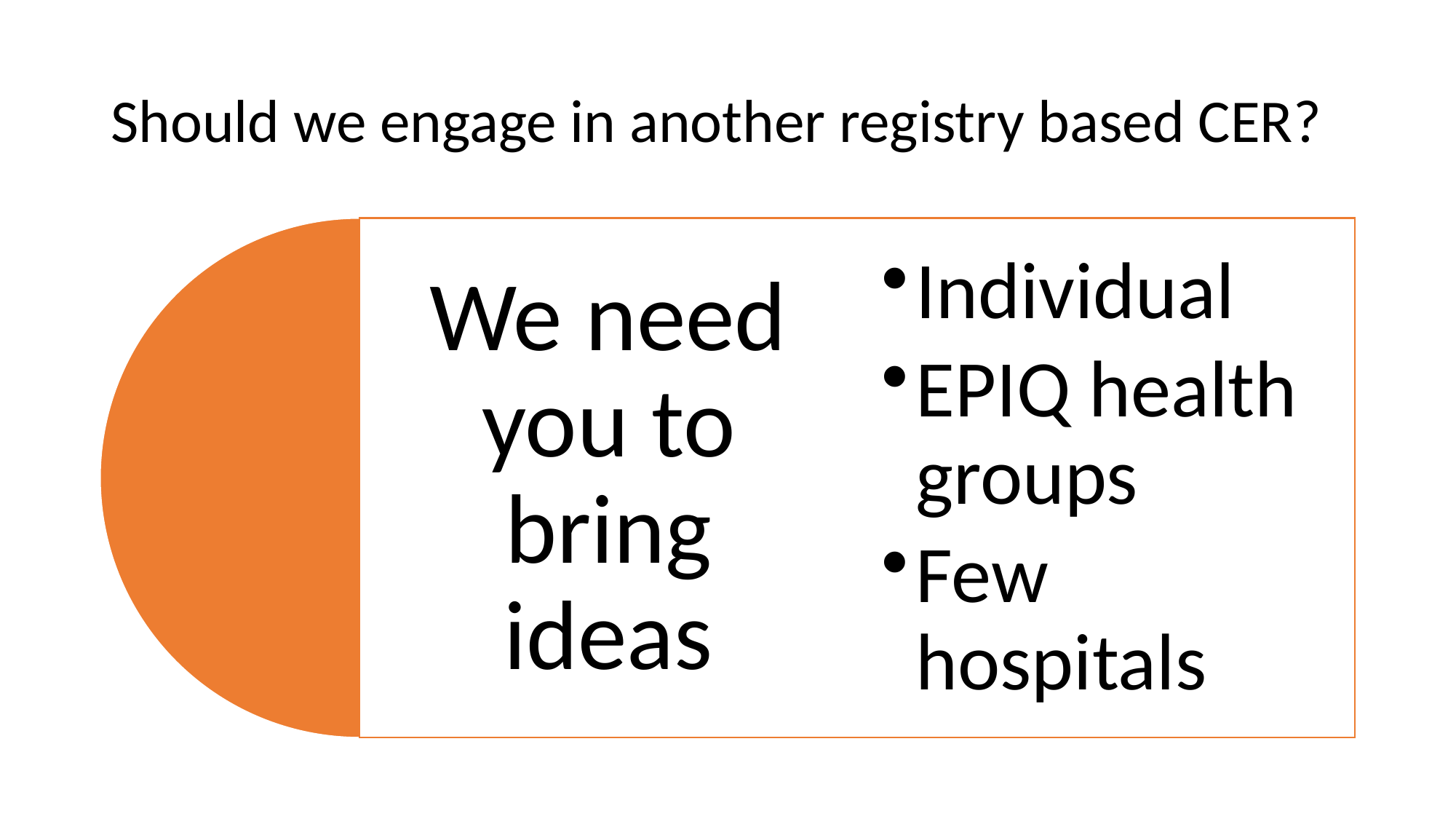

# Should we engage in another registry based CER?
We need you to bring ideas
Individual
EPIQ health groups
Few hospitals